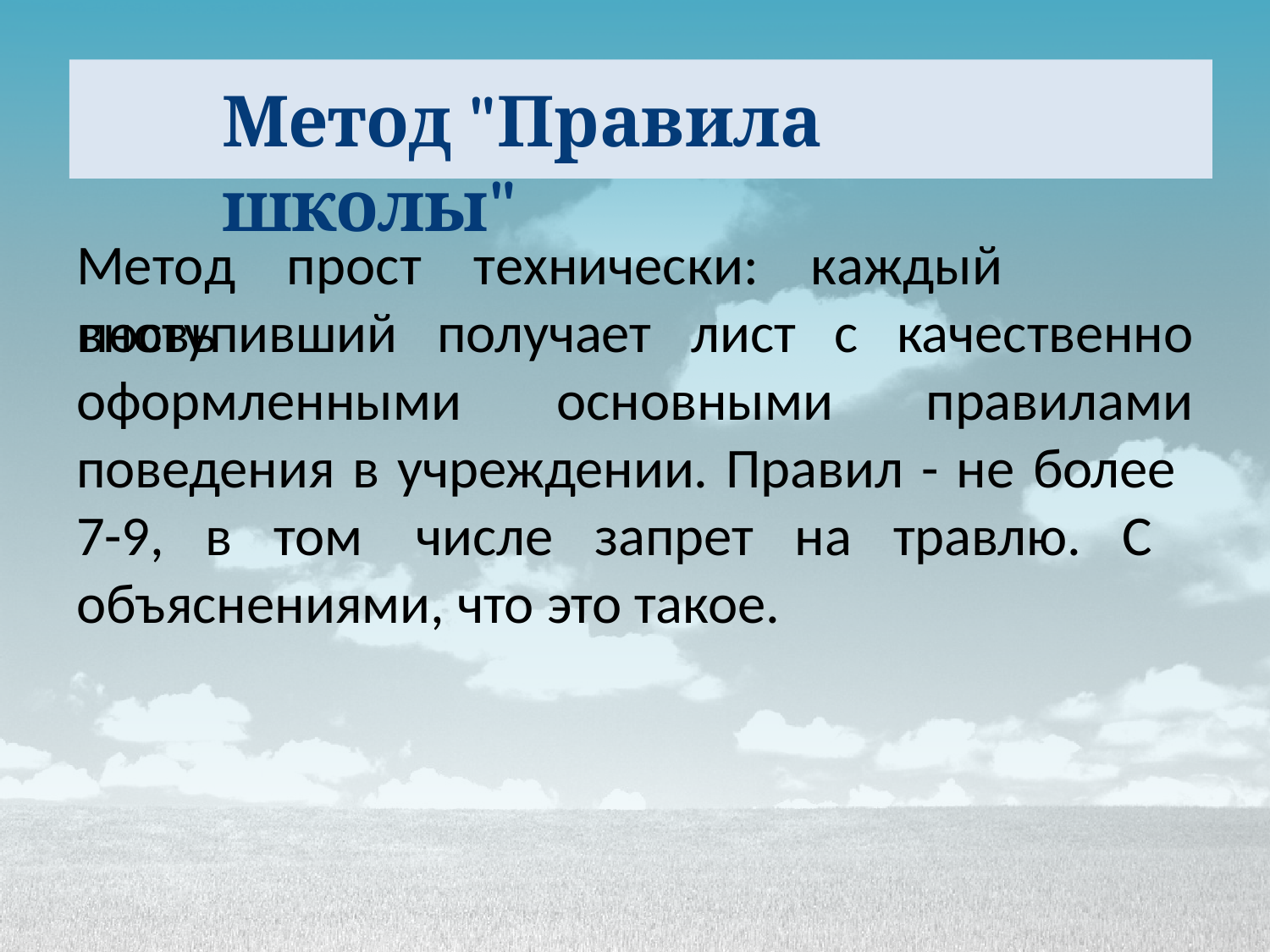

# Метод "Правила школы"
Метод	прост	технически:	каждый	вновь
поступивший	получает	лист	с	качественно
правилами
оформленными	основными
поведения в учреждении. Правил - не более  7-9, в том числе запрет на травлю. С  объяснениями, что это такое.